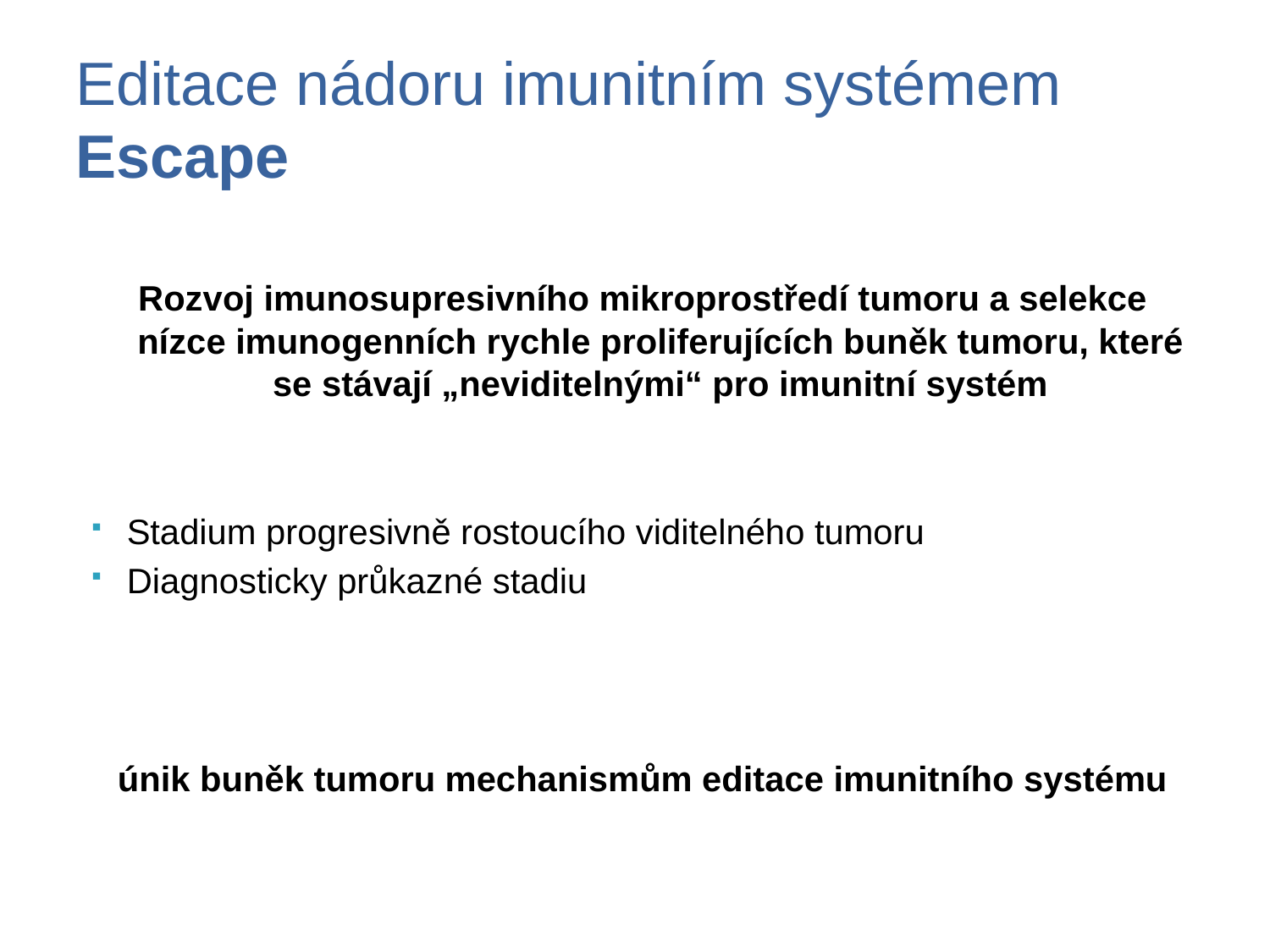

# Editace nádoru imunitním systémem Escape

Rozvoj imunosupresivního mikroprostředí tumoru a selekce nízce imunogenních rychle proliferujících buněk tumoru, které se stávají „neviditelnými“ pro imunitní systém

Stadium progresivně rostoucího viditelného tumoru
Diagnosticky průkazné stadiu

únik buněk tumoru mechanismům editace imunitního systému